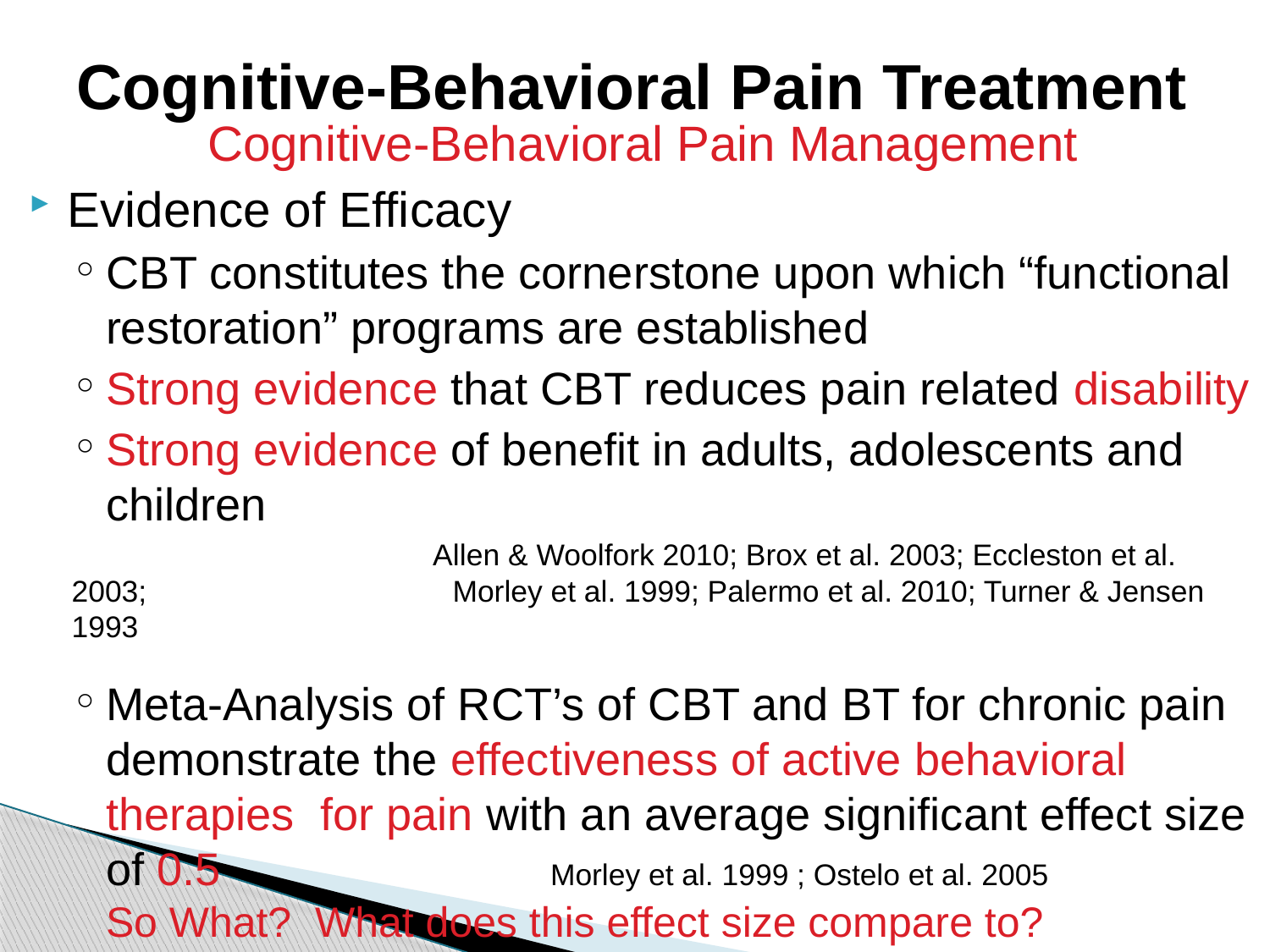

# Cognitive-Behavioral Pain Treatment
Cognitive-Behavioral Pain Management
Evidence of Efficacy
CBT constitutes the cornerstone upon which “functional restoration” programs are established
Strong evidence that CBT reduces pain related disability
Strong evidence of benefit in adults, adolescents and children
		             Allen & Woolfork 2010; Brox et al. 2003; Eccleston et al. 2003; 			Morley et al. 1999; Palermo et al. 2010; Turner & Jensen 1993

Meta-Analysis of RCT’s of CBT and BT for chronic pain demonstrate the effectiveness of active behavioral therapies  for pain with an average significant effect size of 0.5         		     Morley et al. 1999 ; Ostelo et al. 2005		So What?  What does this effect size compare to?